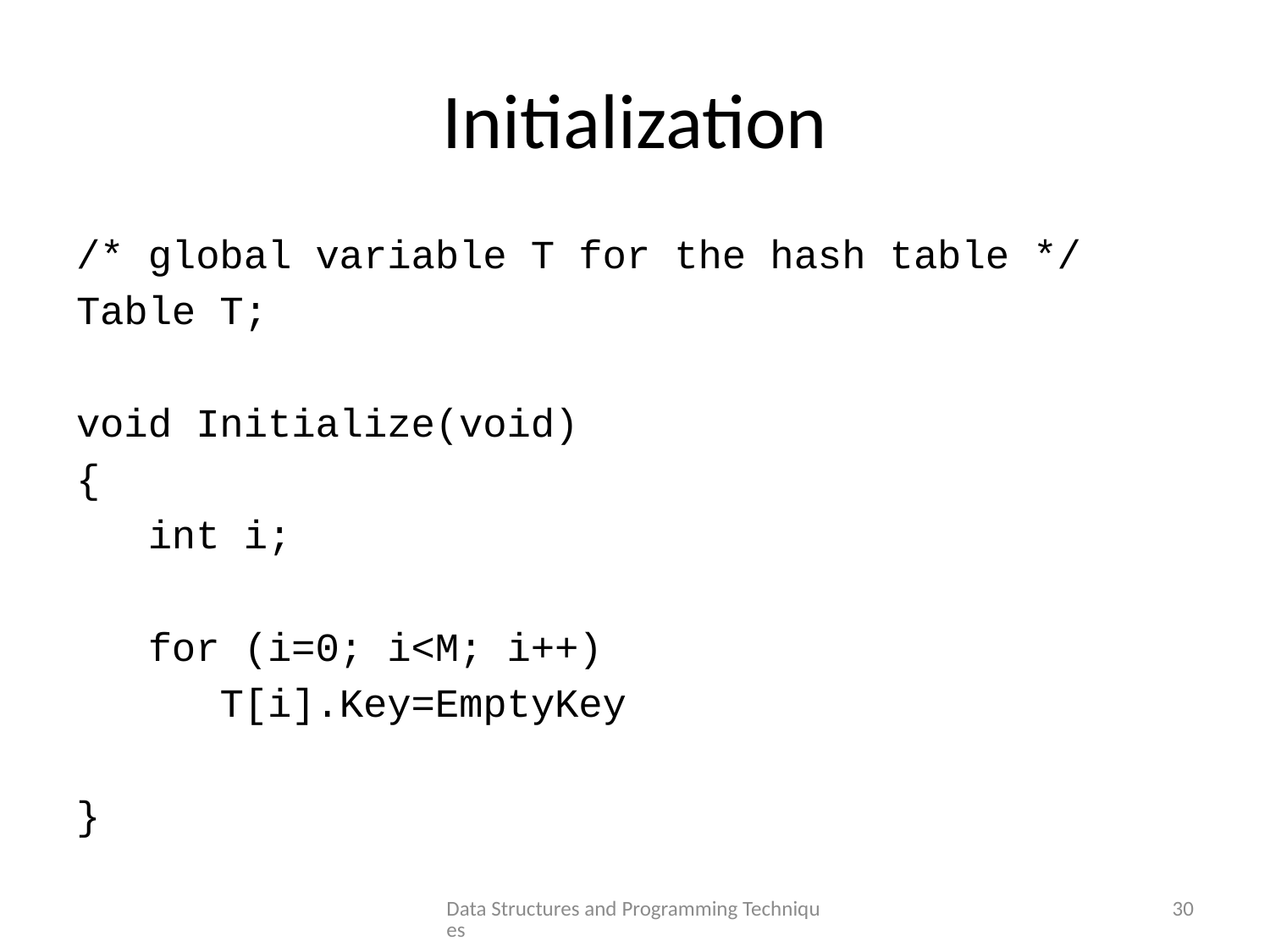

# Initialization
/* global variable T for the hash table */
Table T;

void Initialize(void)
{
   int i;

   for (i=0; i<M; i++)
      T[i].Key=EmptyKey

}
Data Structures and Programming Techniques
30